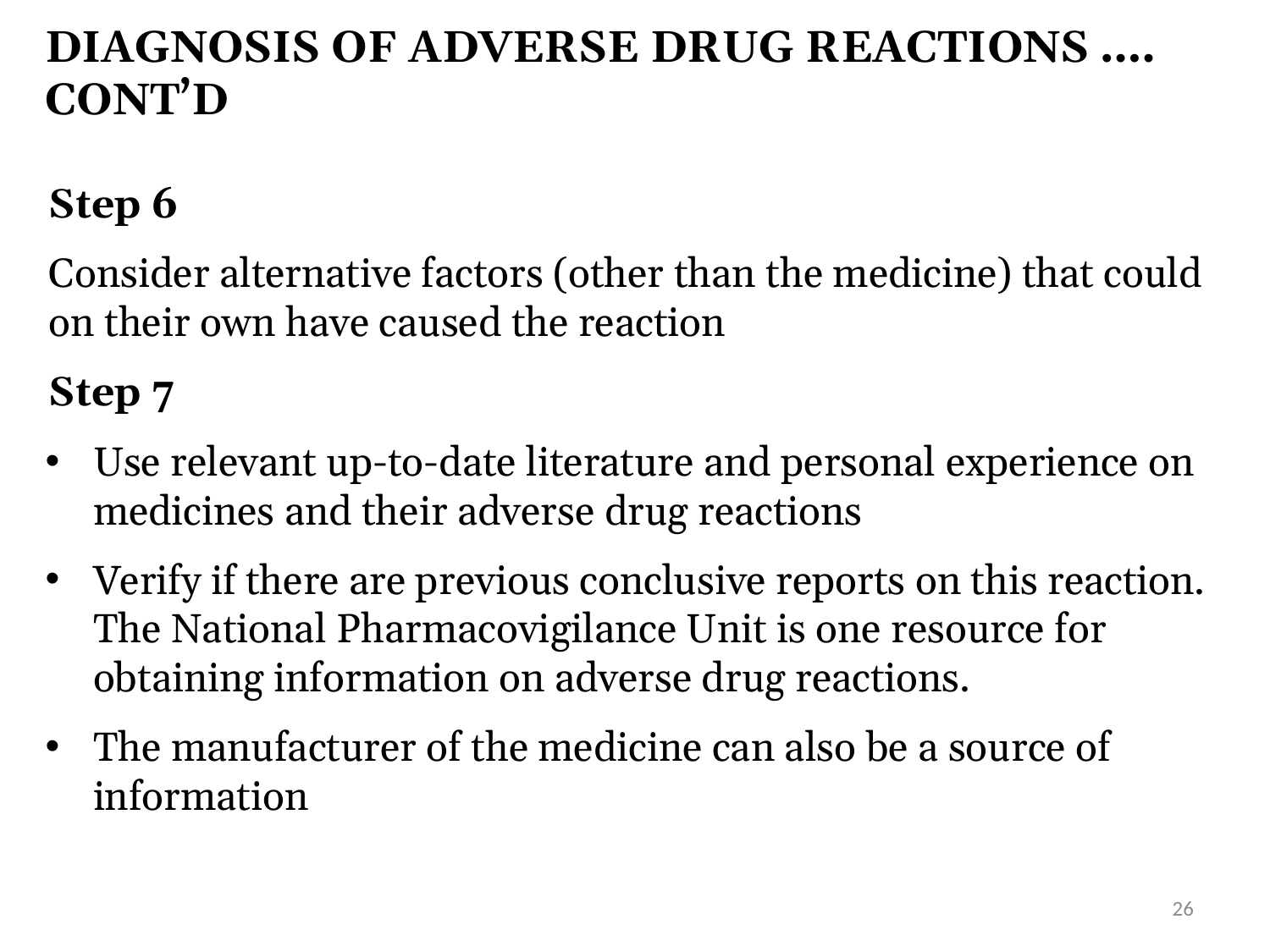

# DIAGNOSIS OF ADVERSE DRUG REACTIONS …. Cont’d
Step 6
Consider alternative factors (other than the medicine) that could on their own have caused the reaction
Step 7
Use relevant up-to-date literature and personal experience on medicines and their adverse drug reactions
Verify if there are previous conclusive reports on this reaction.  The National Pharmacovigilance Unit is one resource for obtaining information on adverse drug reactions.
The manufacturer of the medicine can also be a source of information
26